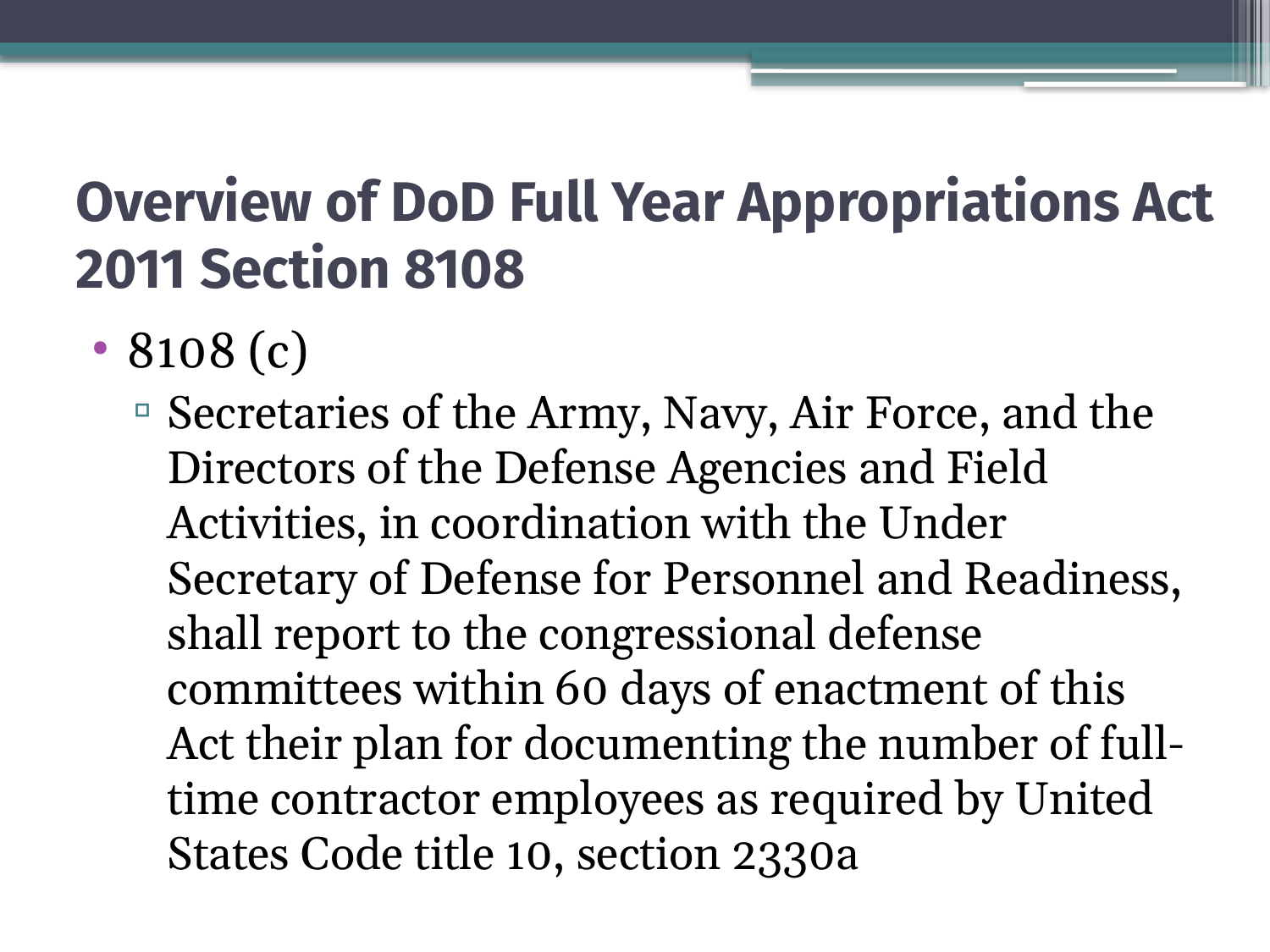

# Overview of DoD Full Year Appropriations Act 2011 Section 8108
8108 (c)
Secretaries of the Army, Navy, Air Force, and the Directors of the Defense Agencies and Field Activities, in coordination with the Under Secretary of Defense for Personnel and Readiness, shall report to the congressional defense committees within 60 days of enactment of this Act their plan for documenting the number of full-time contractor employees as required by United States Code title 10, section 2330a